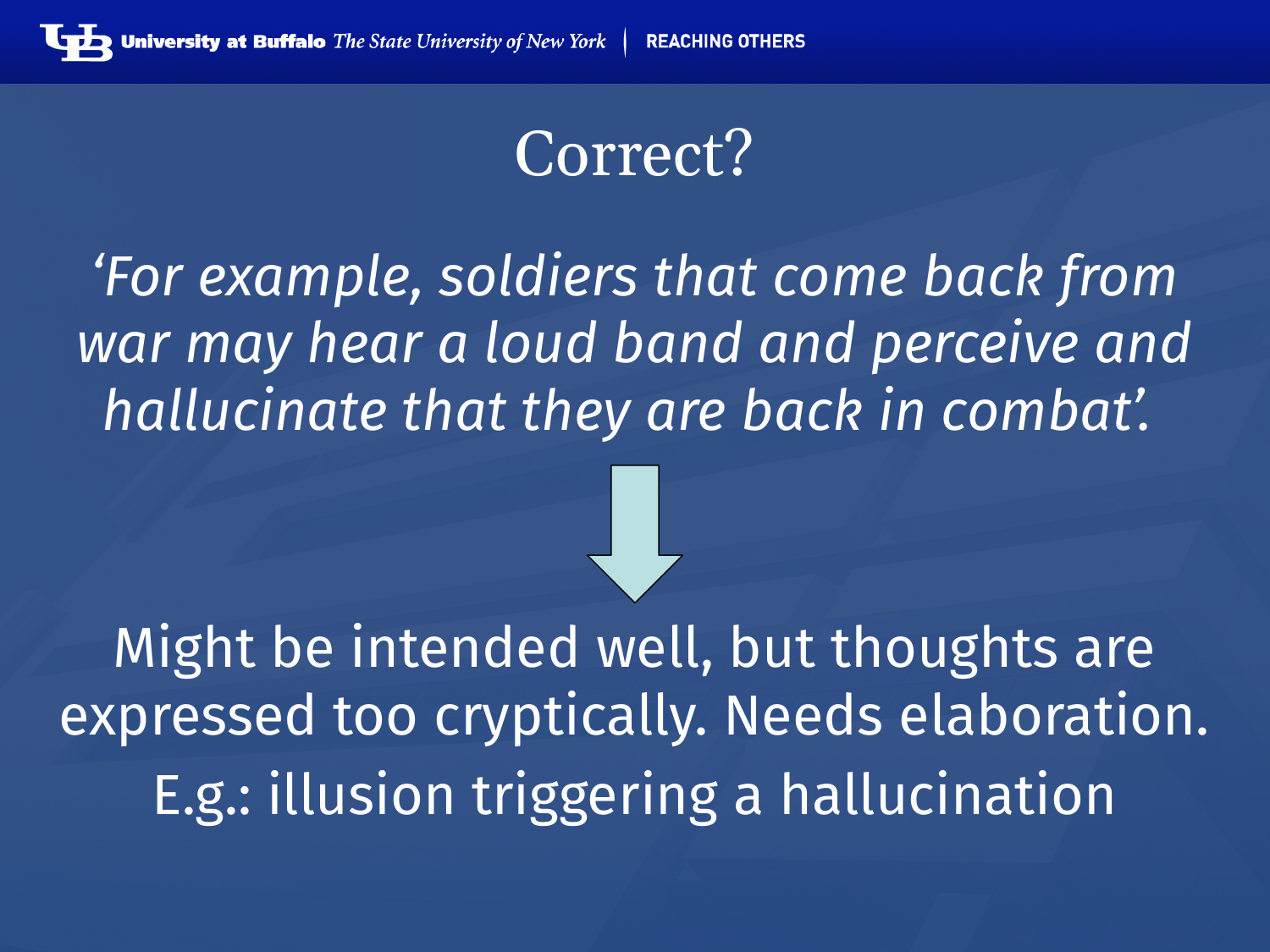

# Correct?
‘For example, soldiers that come back from war may hear a loud band and perceive and hallucinate that they are back in combat’.

Might be intended well, but thoughts are expressed too cryptically. Needs elaboration.
E.g.: illusion triggering a hallucination